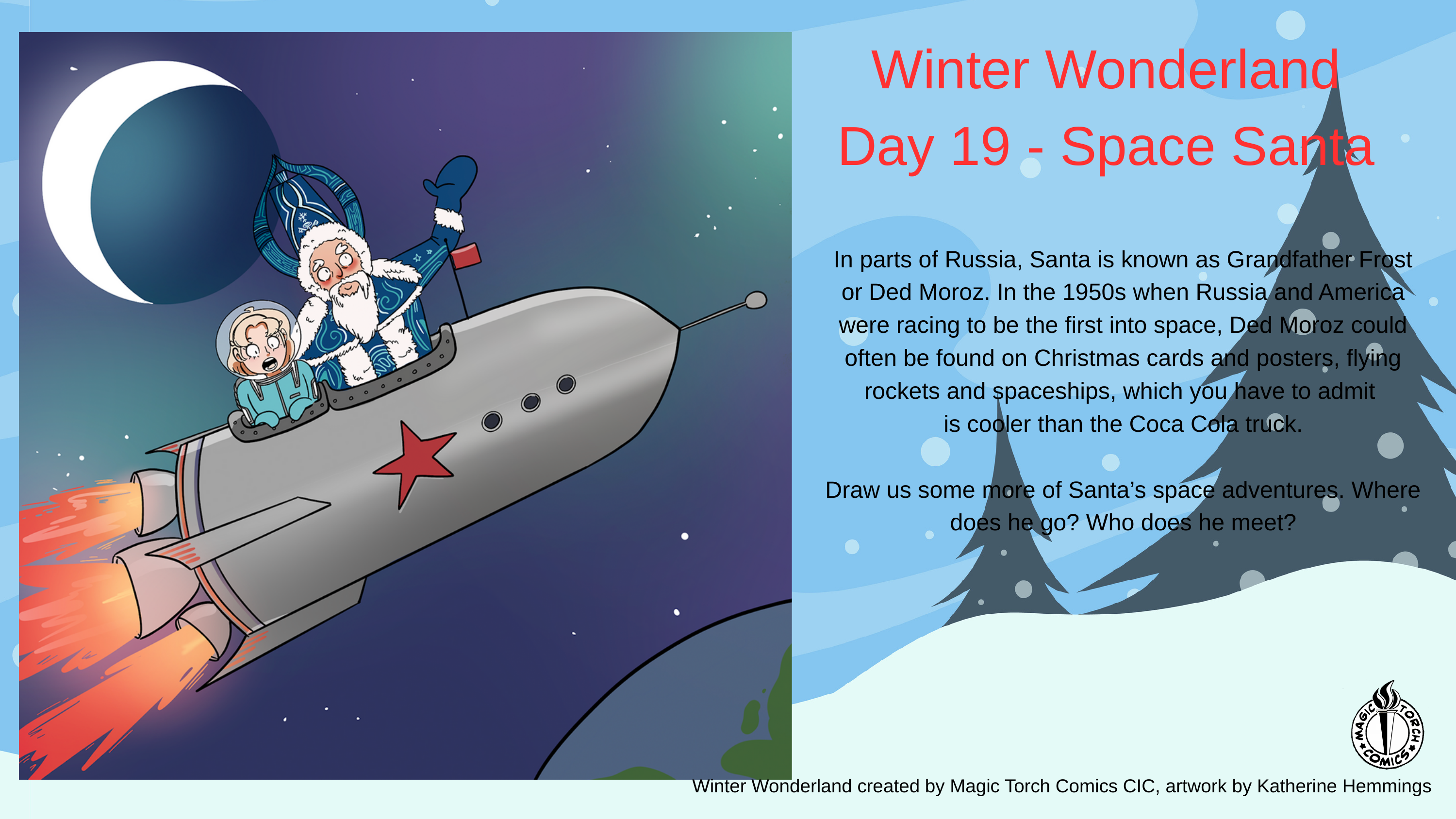

Winter Wonderland
Day 19 - Space Santa

In parts of Russia, Santa is known as Grandfather Frost or Ded Moroz. In the 1950s when Russia and America were racing to be the first into space, Ded Moroz could often be found on Christmas cards and posters, flying rockets and spaceships, which you have to admit
is cooler than the Coca Cola truck.

Draw us some more of Santa’s space adventures. Where does he go? Who does he meet?

Winter Wonderland created by Magic Torch Comics CIC, artwork by Katherine Hemmings